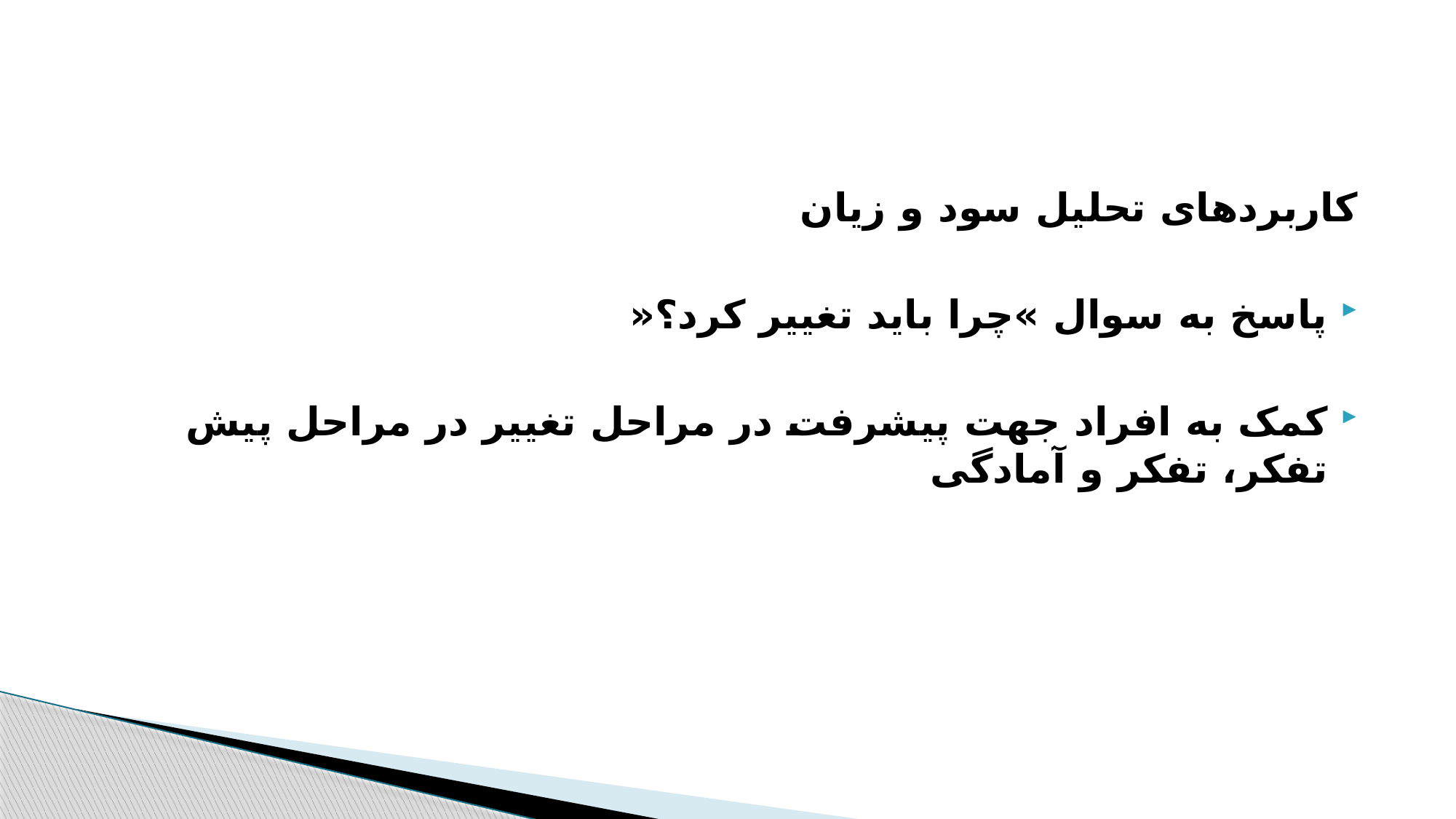

کاربردهای تحلیل سود و زیان

پاسخ به سوال »چرا باید تغییر کرد؟«

کمک به افراد جهت پیشرفت در مراحل تغییر در مراحل پیش تفکر، تفکر و آمادگی